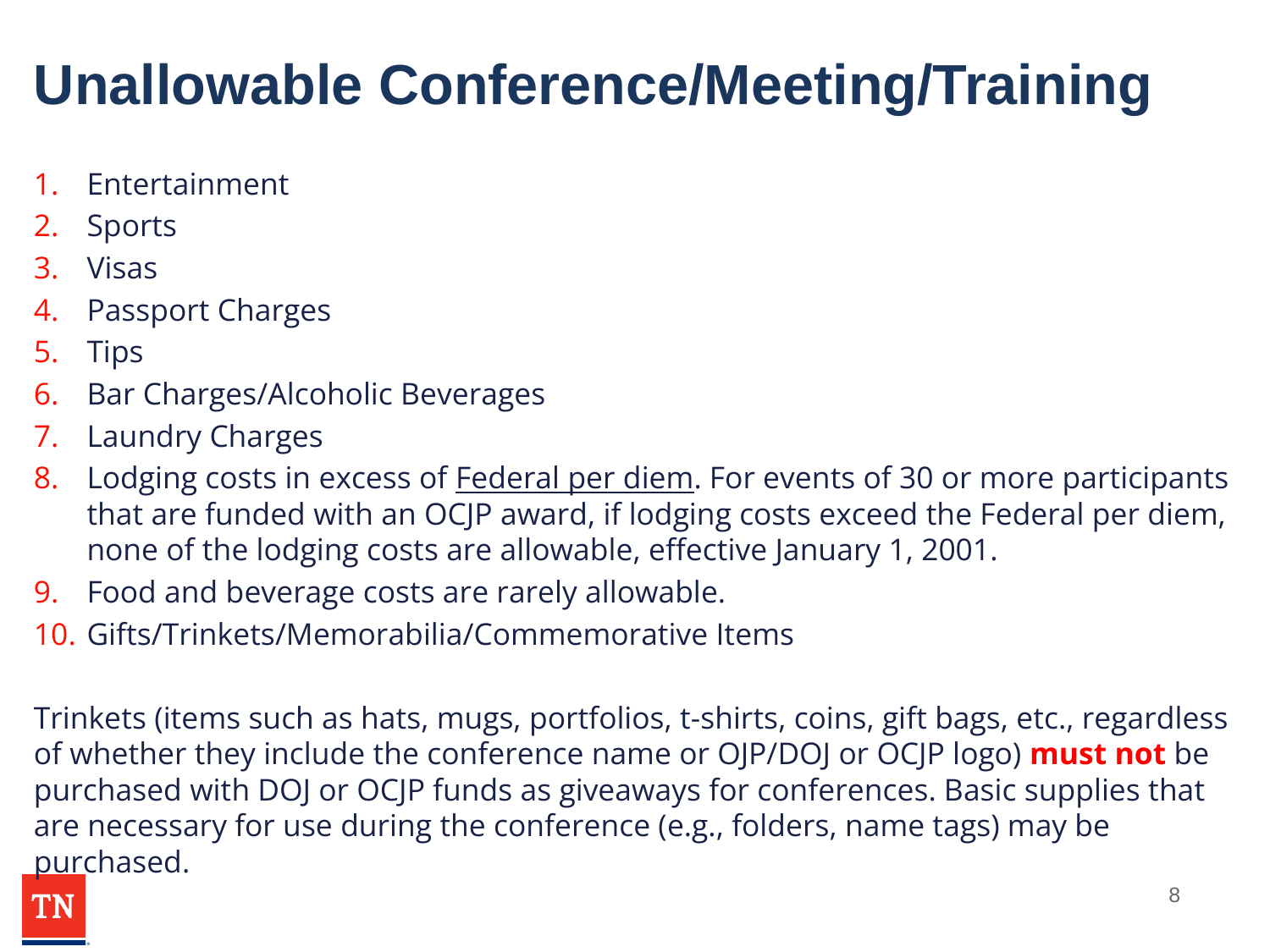

# Unallowable Conference/Meeting/Training
Entertainment
Sports
Visas
Passport Charges
Tips
Bar Charges/Alcoholic Beverages
Laundry Charges
Lodging costs in excess of Federal per diem. For events of 30 or more participants that are funded with an OCJP award, if lodging costs exceed the Federal per diem, none of the lodging costs are allowable, effective January 1, 2001.
Food and beverage costs are rarely allowable.
Gifts/Trinkets/Memorabilia/Commemorative Items

Trinkets (items such as hats, mugs, portfolios, t-shirts, coins, gift bags, etc., regardless of whether they include the conference name or OJP/DOJ or OCJP logo) must not be purchased with DOJ or OCJP funds as giveaways for conferences. Basic supplies that are necessary for use during the conference (e.g., folders, name tags) may be purchased.